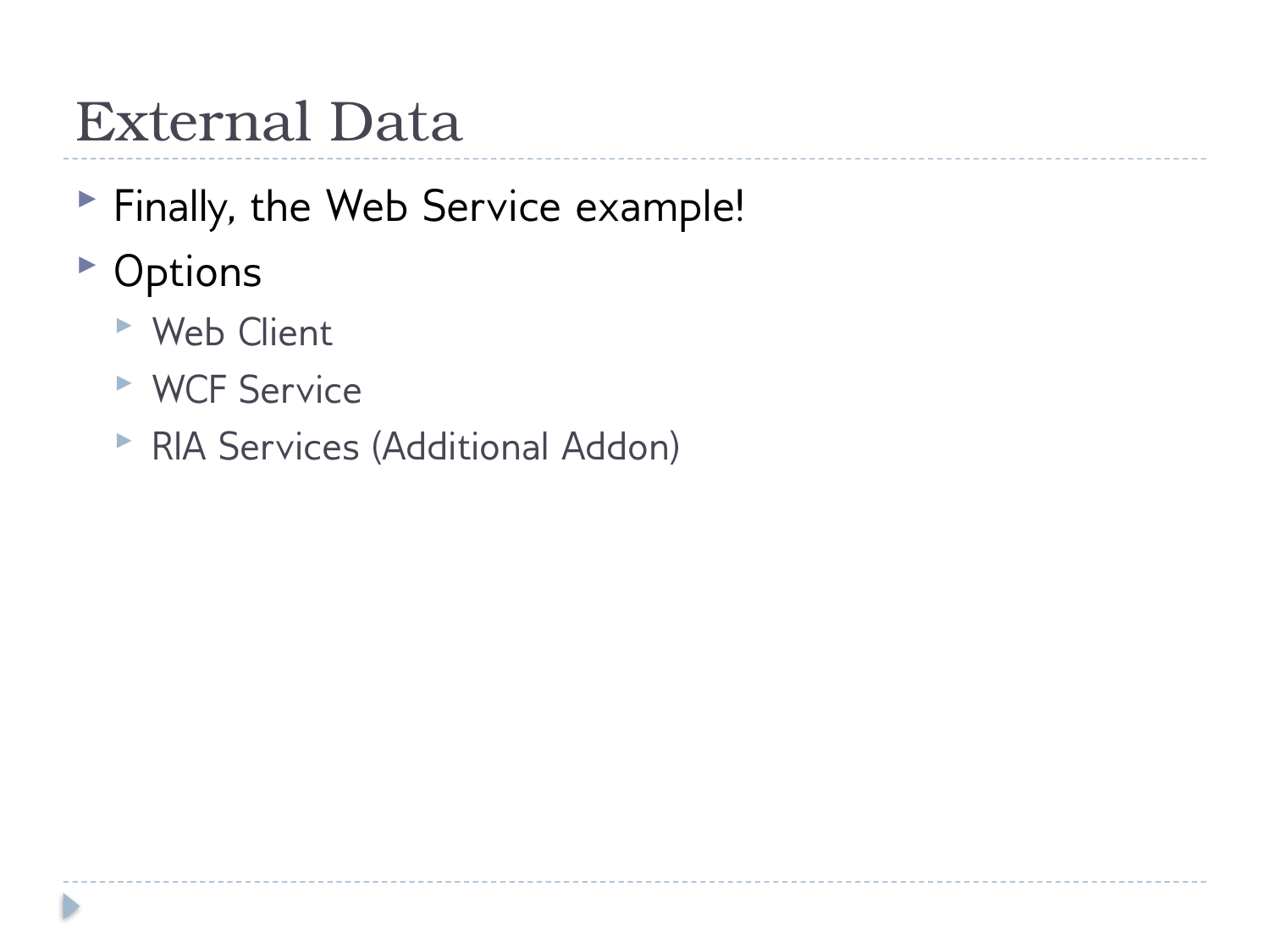

# External Data
Finally, the Web Service example!
Options
Web Client
WCF Service
RIA Services (Additional Addon)